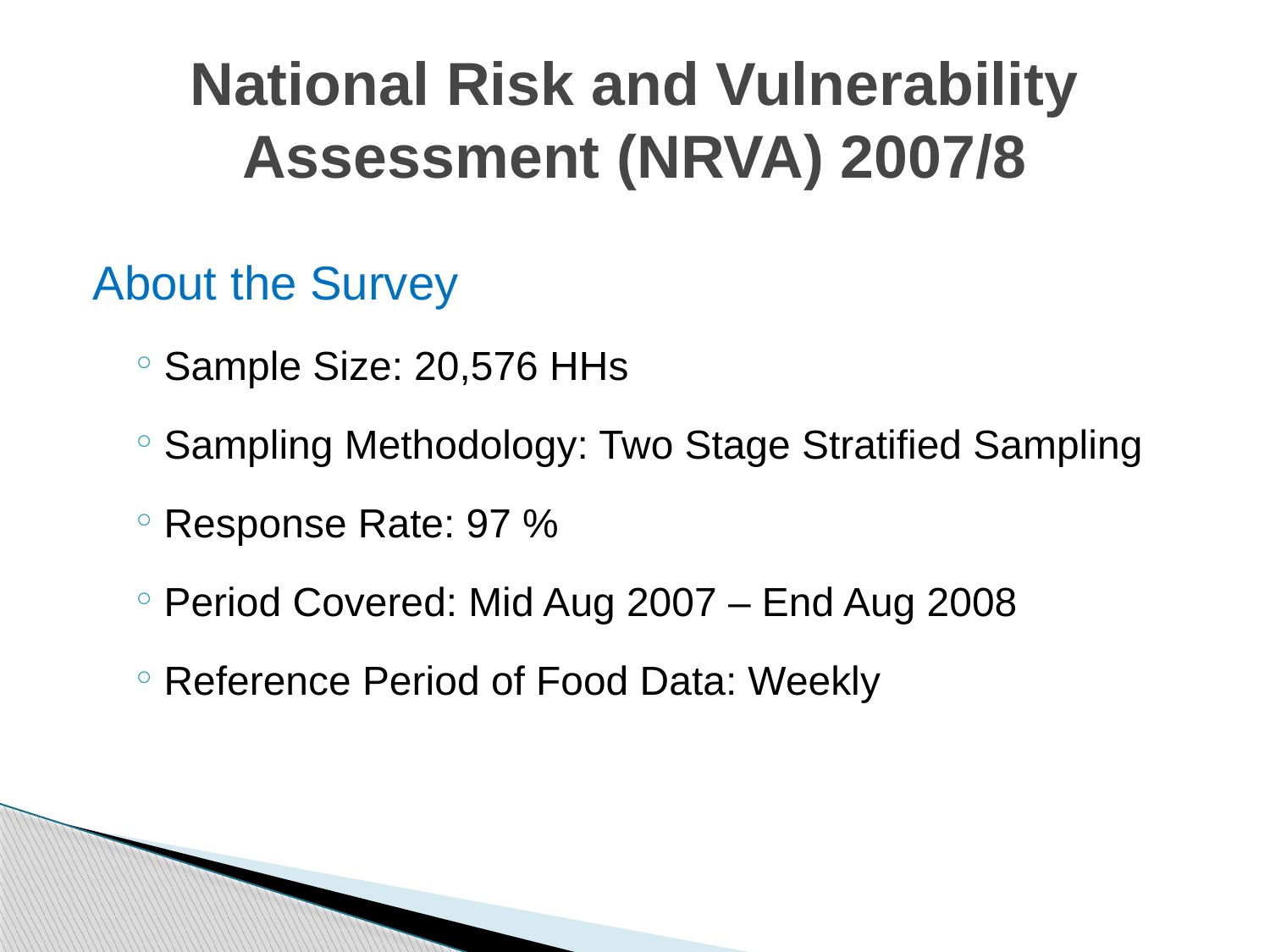

# National Risk and Vulnerability Assessment (NRVA) 2007/8
About the Survey
Sample Size: 20,576 HHs
Sampling Methodology: Two Stage Stratified Sampling
Response Rate: 97 %
Period Covered: Mid Aug 2007 – End Aug 2008
Reference Period of Food Data: Weekly